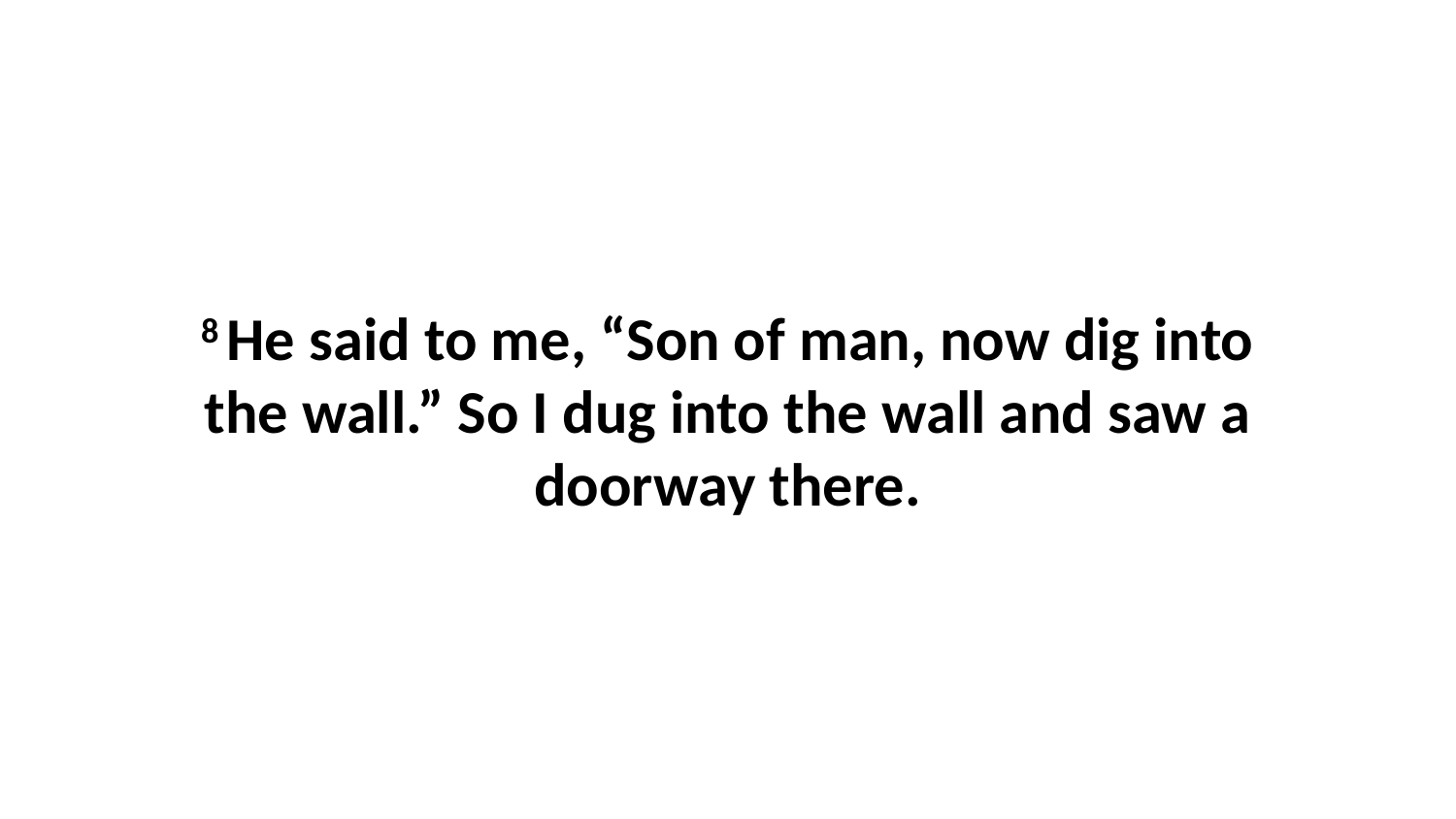

8 He said to me, “Son of man, now dig into the wall.” So I dug into the wall and saw a doorway there.